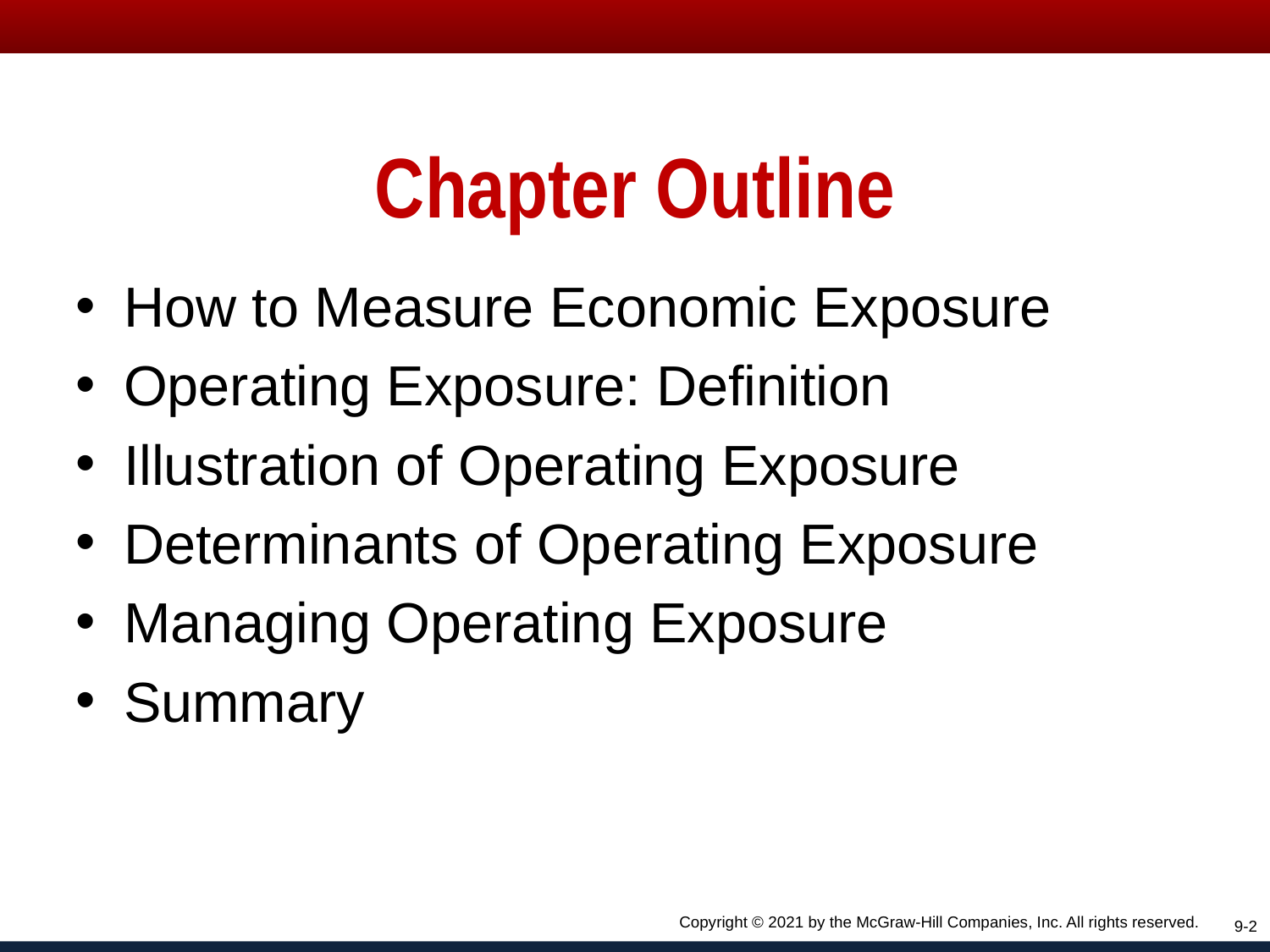

# Chapter Outline
How to Measure Economic Exposure
Operating Exposure: Definition
Illustration of Operating Exposure
Determinants of Operating Exposure
Managing Operating Exposure
Summary

Copyright © 2021 by the McGraw-Hill Companies, Inc. All rights reserved.

9-2